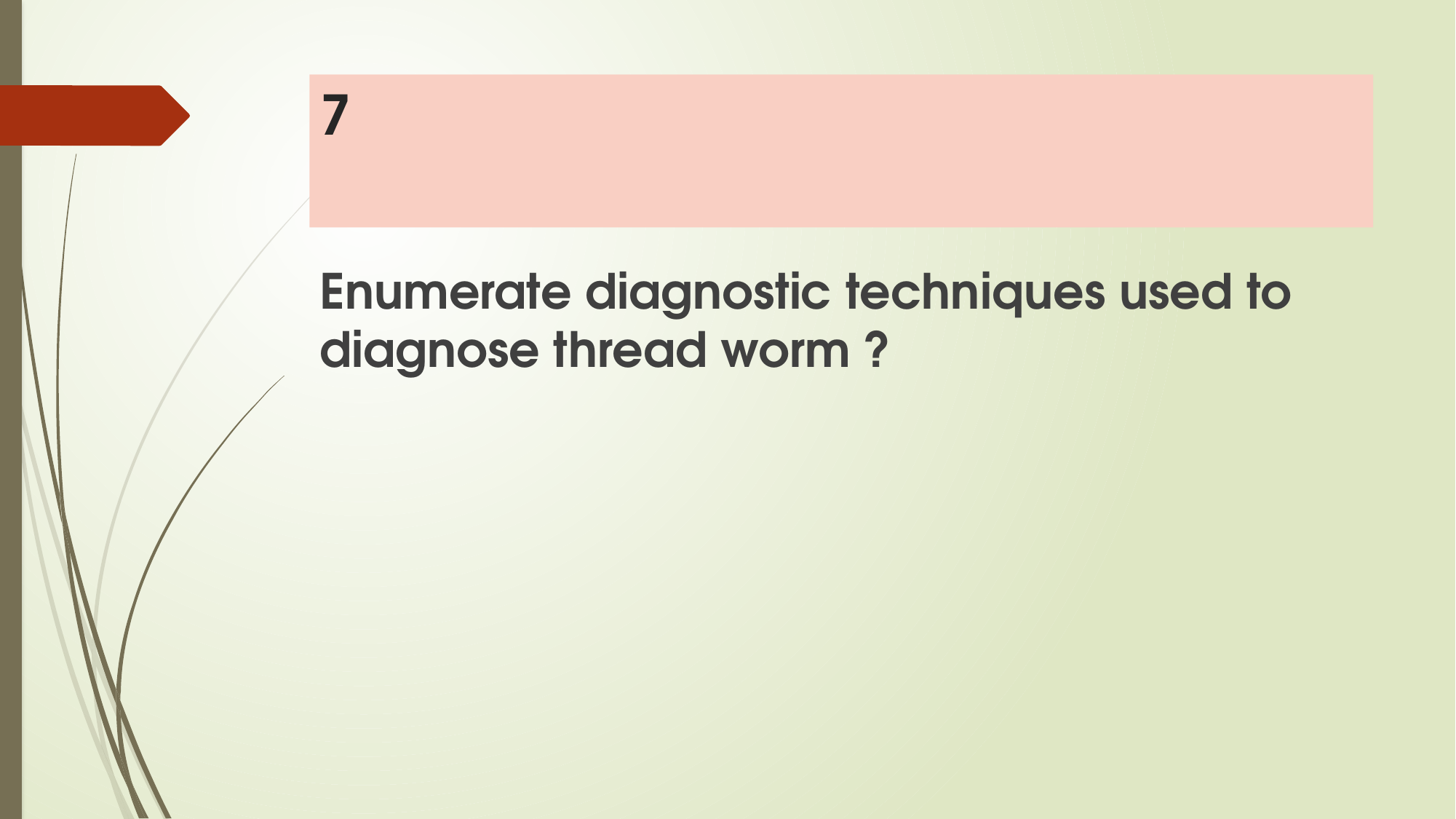

# 7
Enumerate diagnostic techniques used to diagnose thread worm ?